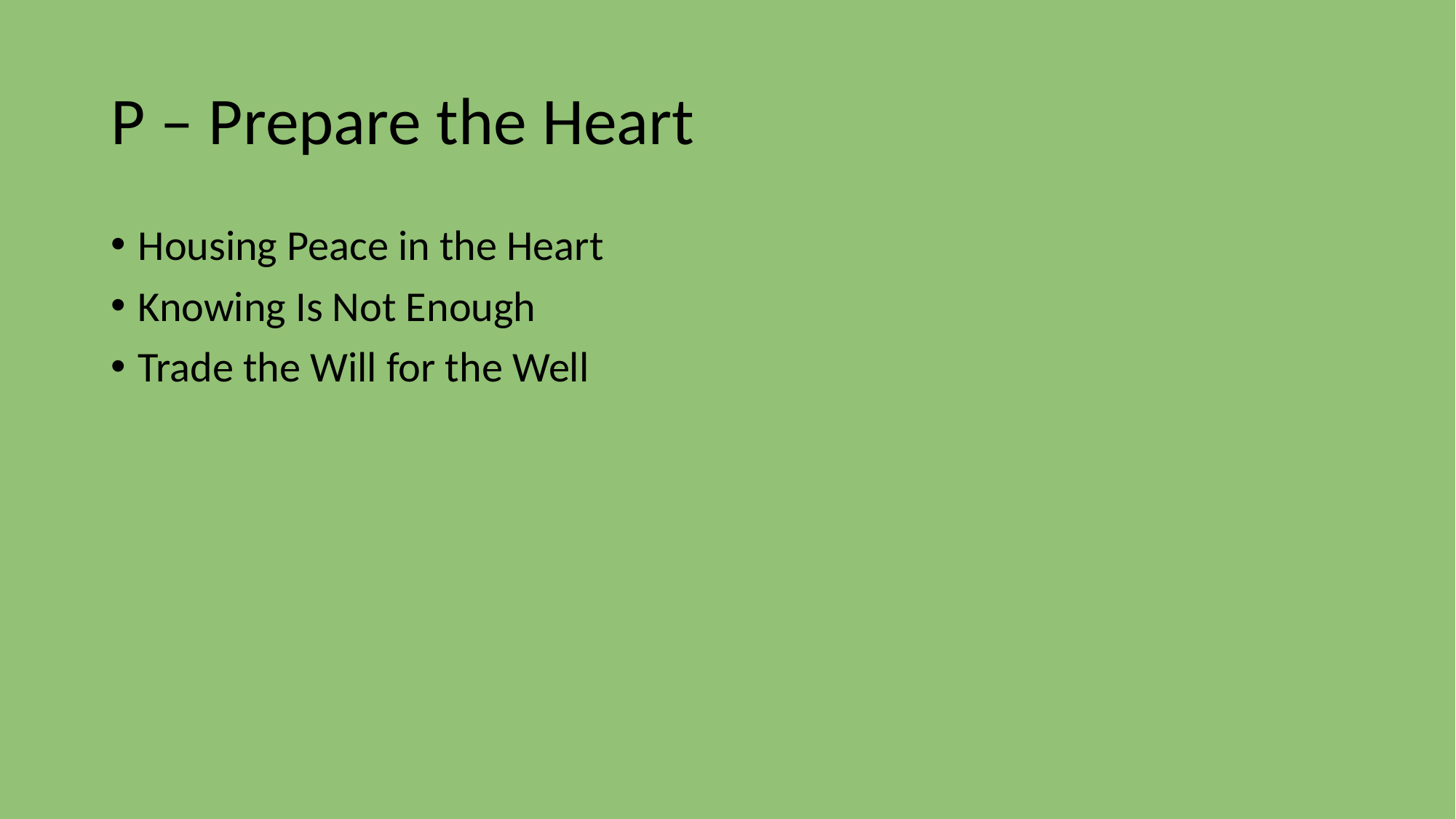

# P – Prepare the Heart
Housing Peace in the Heart
Knowing Is Not Enough
Trade the Will for the Well